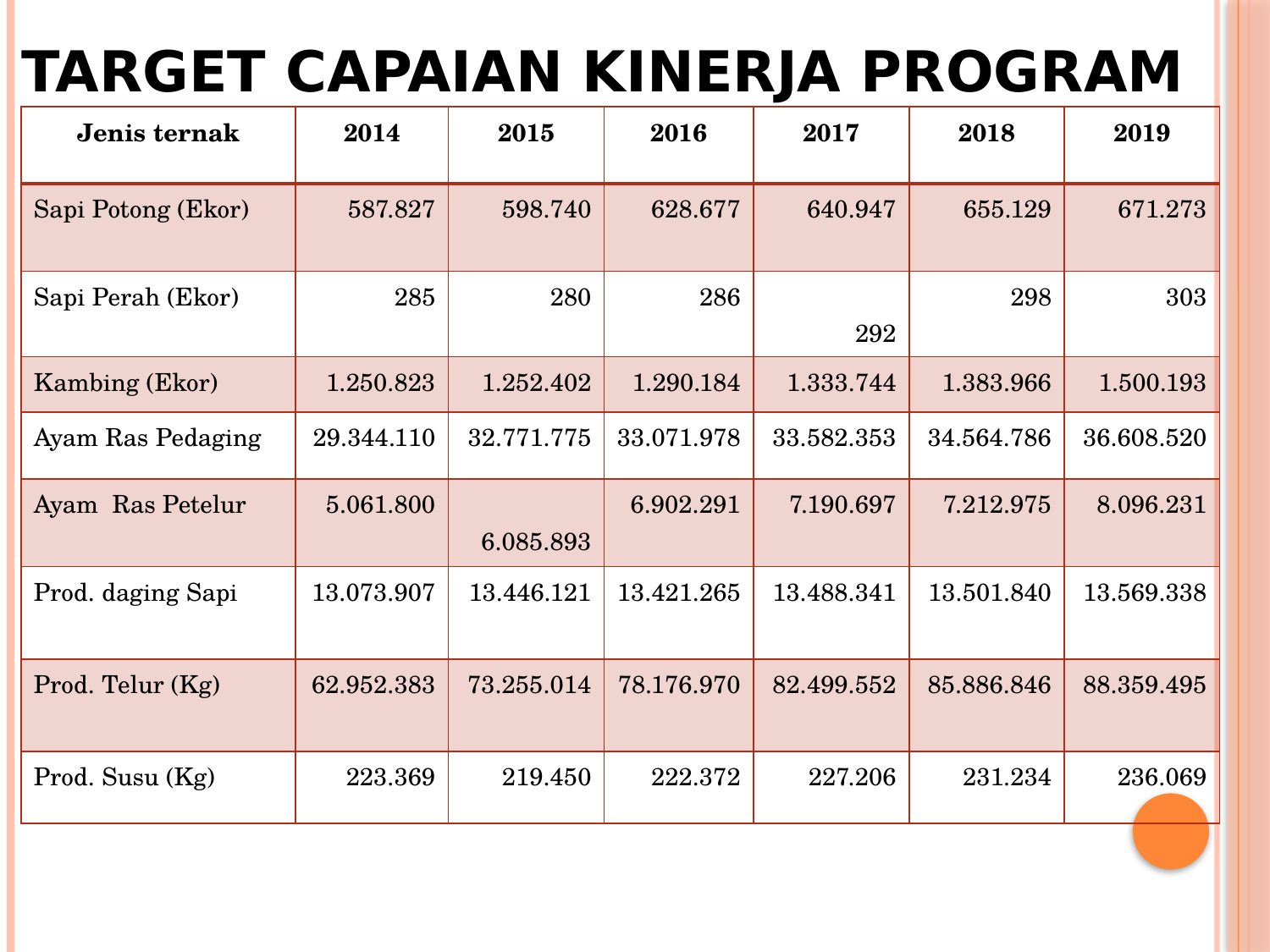

# TARGET CAPAIAN KINERJA PROGRAM
| Jenis ternak | 2014 | 2015 | 2016 | 2017 | 2018 | 2019 |
| --- | --- | --- | --- | --- | --- | --- |
| Sapi Potong (Ekor) | 587.827 | 598.740 | 628.677 | 640.947 | 655.129 | 671.273 |
| Sapi Perah (Ekor) | 285 | 280 | 286 | 292 | 298 | 303 |
| Kambing (Ekor) | 1.250.823 | 1.252.402 | 1.290.184 | 1.333.744 | 1.383.966 | 1.500.193 |
| Ayam Ras Pedaging | 29.344.110 | 32.771.775 | 33.071.978 | 33.582.353 | 34.564.786 | 36.608.520 |
| Ayam Ras Petelur | 5.061.800 | 6.085.893 | 6.902.291 | 7.190.697 | 7.212.975 | 8.096.231 |
| Prod. daging Sapi | 13.073.907 | 13.446.121 | 13.421.265 | 13.488.341 | 13.501.840 | 13.569.338 |
| Prod. Telur (Kg) | 62.952.383 | 73.255.014 | 78.176.970 | 82.499.552 | 85.886.846 | 88.359.495 |
| Prod. Susu (Kg) | 223.369 | 219.450 | 222.372 | 227.206 | 231.234 | 236.069 |